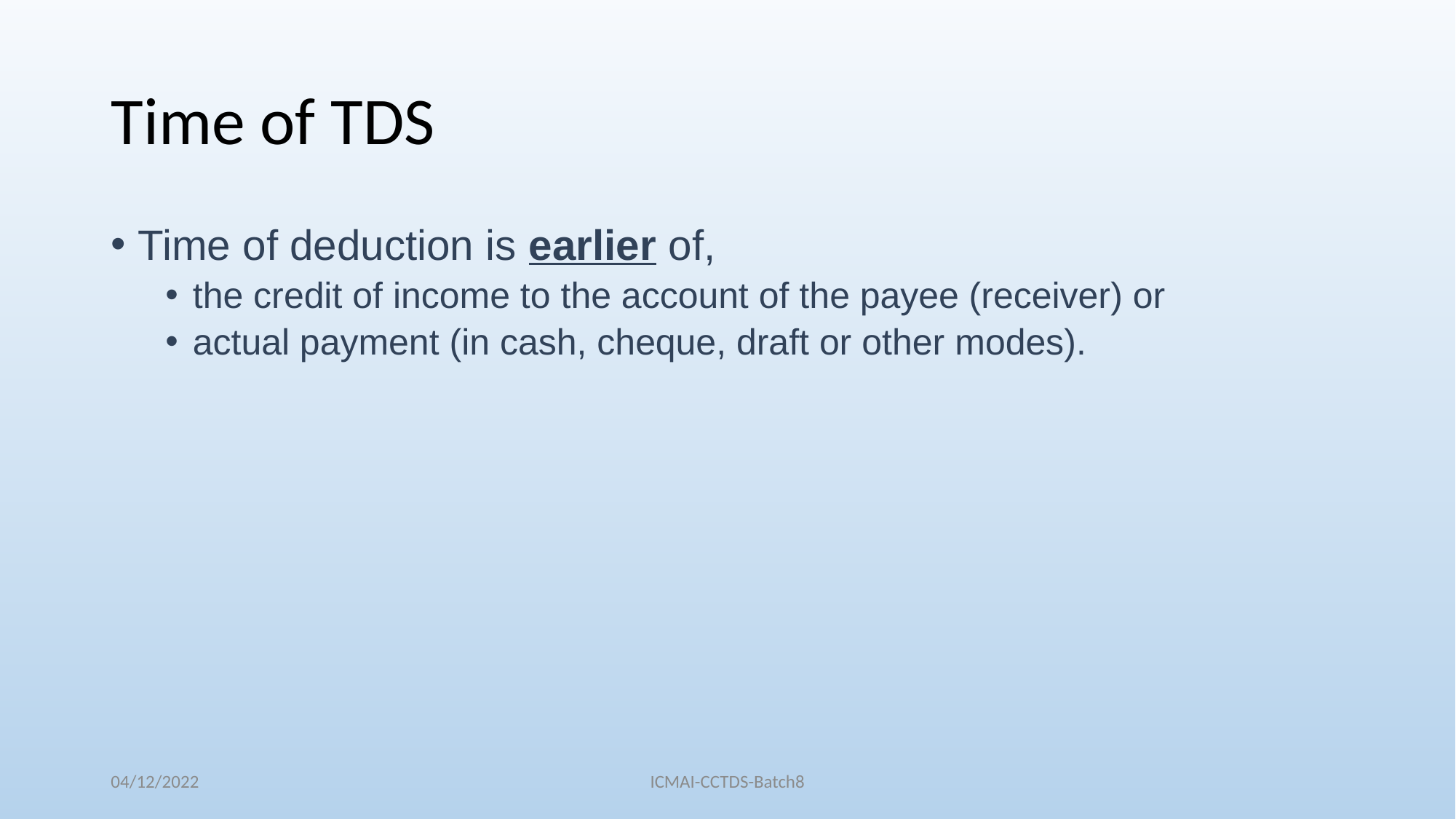

# Time of TDS
Time of deduction is earlier of,
the credit of income to the account of the payee (receiver) or
actual payment (in cash, cheque, draft or other modes).
04/12/2022
ICMAI-CCTDS-Batch8